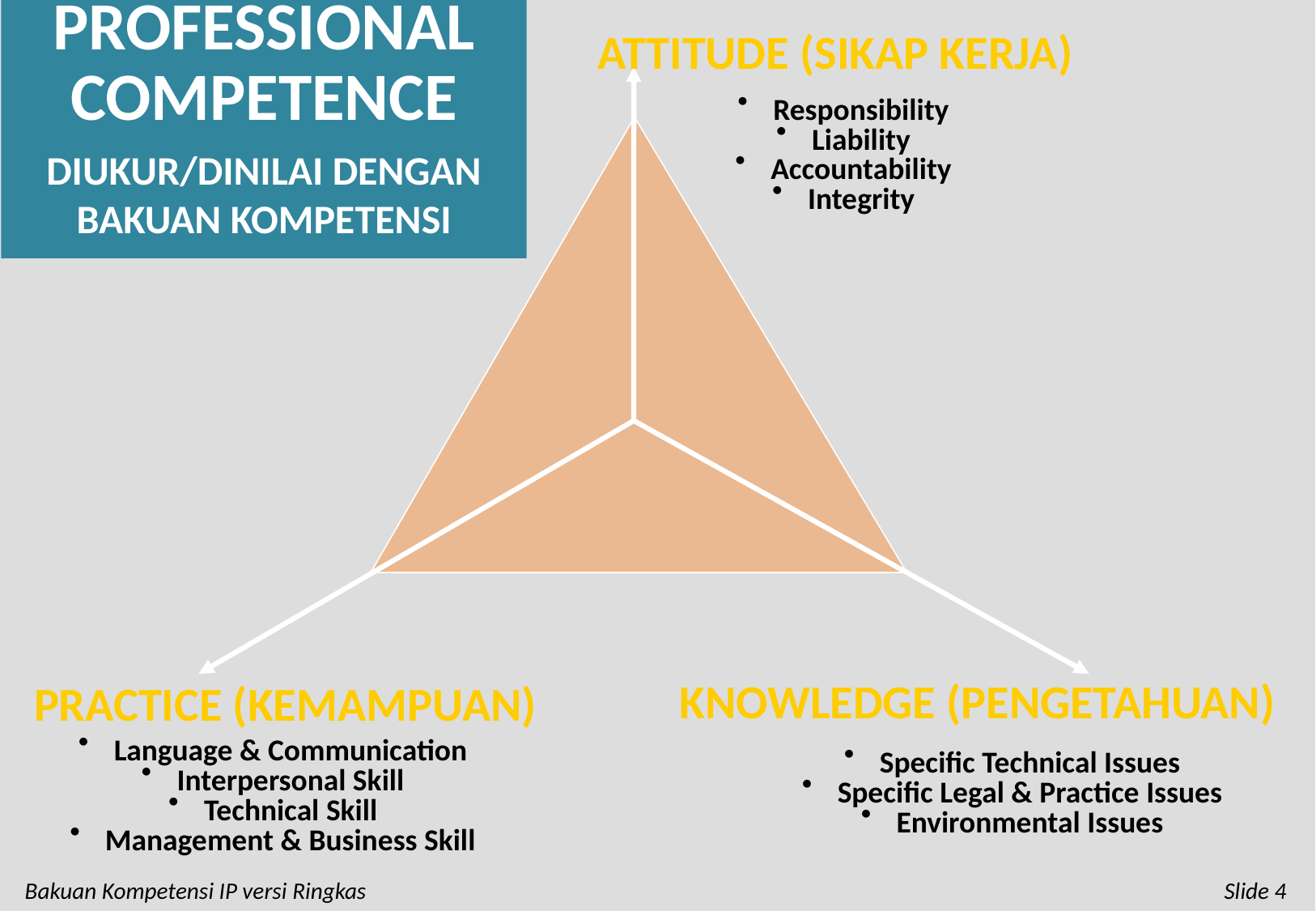

PROFESSIONAL
COMPETENCE

DIUKUR/DINILAI DENGAN BAKUAN KOMPETENSI
ATTITUDE (SIKAP KERJA)
 Responsibility
 Liability
 Accountability
 Integrity

KNOWLEDGE (PENGETAHUAN)

 Specific Technical Issues
 Specific Legal & Practice Issues
 Environmental Issues
PRACTICE (KEMAMPUAN)
 Language & Communication
 Interpersonal Skill
 Technical Skill
 Management & Business Skill
Bakuan Kompetensi IP versi Ringkas
Slide 4